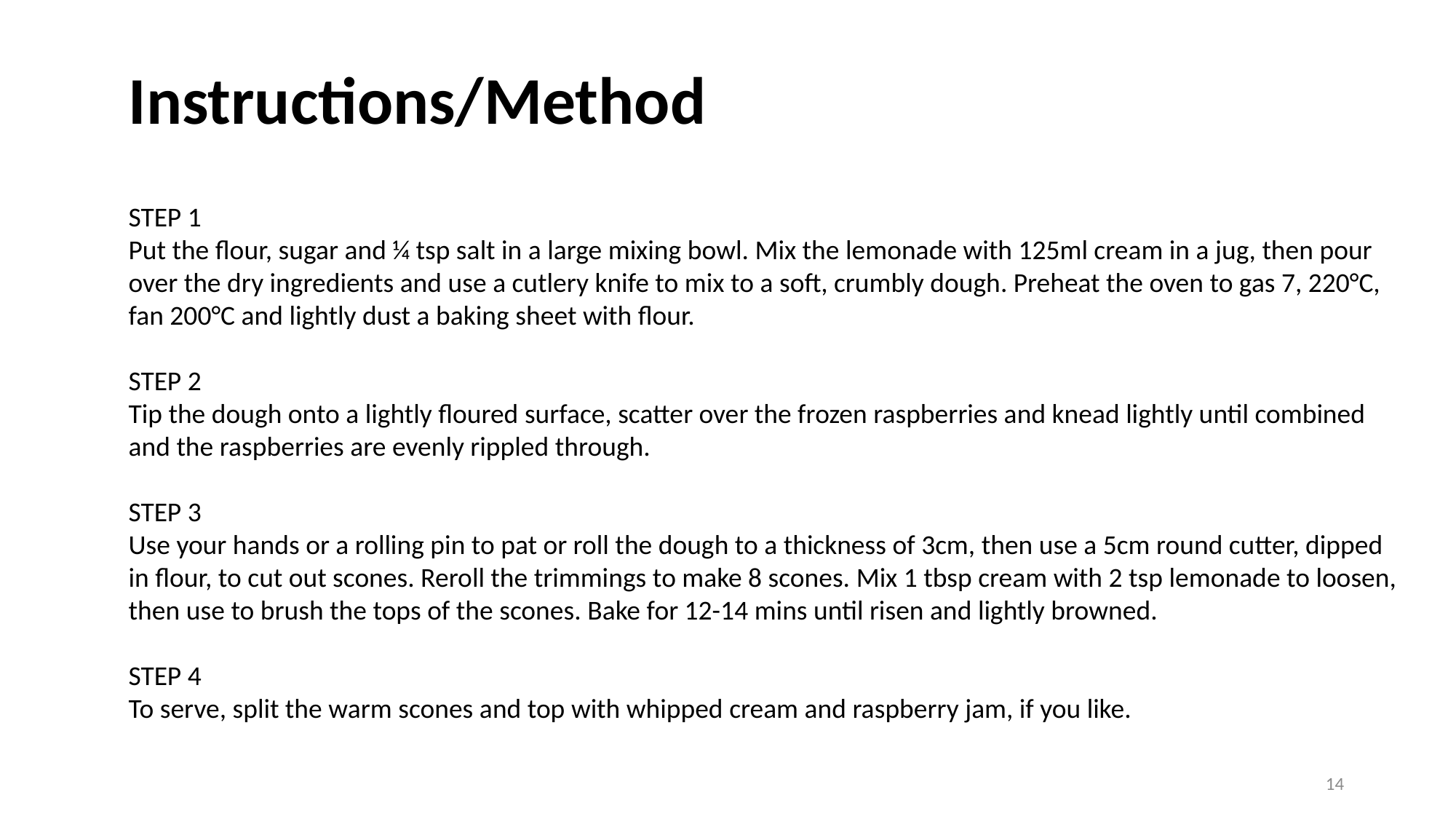

Instructions/Method

STEP 1
Put the flour, sugar and ¼ tsp salt in a large mixing bowl. Mix the lemonade with 125ml cream in a jug, then pour over the dry ingredients and use a cutlery knife to mix to a soft, crumbly dough. Preheat the oven to gas 7, 220°C, fan 200°C and lightly dust a baking sheet with flour.

STEP 2
Tip the dough onto a lightly floured surface, scatter over the frozen raspberries and knead lightly until combined and the raspberries are evenly rippled through.

STEP 3
Use your hands or a rolling pin to pat or roll the dough to a thickness of 3cm, then use a 5cm round cutter, dipped in flour, to cut out scones. Reroll the trimmings to make 8 scones. Mix 1 tbsp cream with 2 tsp lemonade to loosen, then use to brush the tops of the scones. Bake for 12-14 mins until risen and lightly browned.

STEP 4
To serve, split the warm scones and top with whipped cream and raspberry jam, if you like.
14